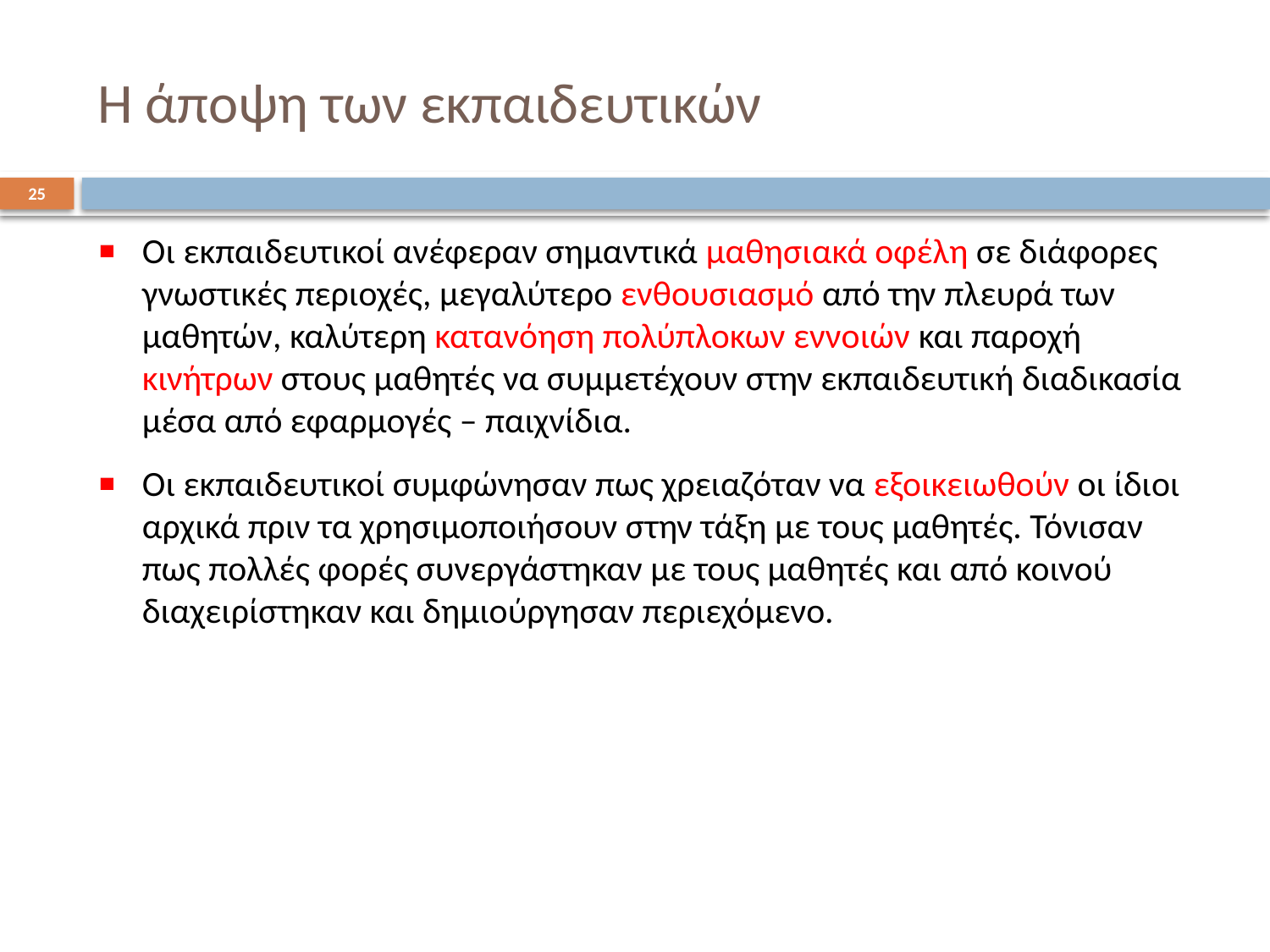

# Η άποψη των εκπαιδευτικών
25
Οι εκπαιδευτικοί ανέφεραν σημαντικά μαθησιακά οφέλη σε διάφορες γνωστικές περιοχές, μεγαλύτερο ενθουσιασμό από την πλευρά των μαθητών, καλύτερη κατανόηση πολύπλοκων εννοιών και παροχή κινήτρων στους μαθητές να συμμετέχουν στην εκπαιδευτική διαδικασία μέσα από εφαρμογές – παιχνίδια.
Οι εκπαιδευτικοί συμφώνησαν πως χρειαζόταν να εξοικειωθούν οι ίδιοι αρχικά πριν τα χρησιμοποιήσουν στην τάξη με τους μαθητές. Τόνισαν πως πολλές φορές συνεργάστηκαν με τους μαθητές και από κοινού διαχειρίστηκαν και δημιούργησαν περιεχόμενο.